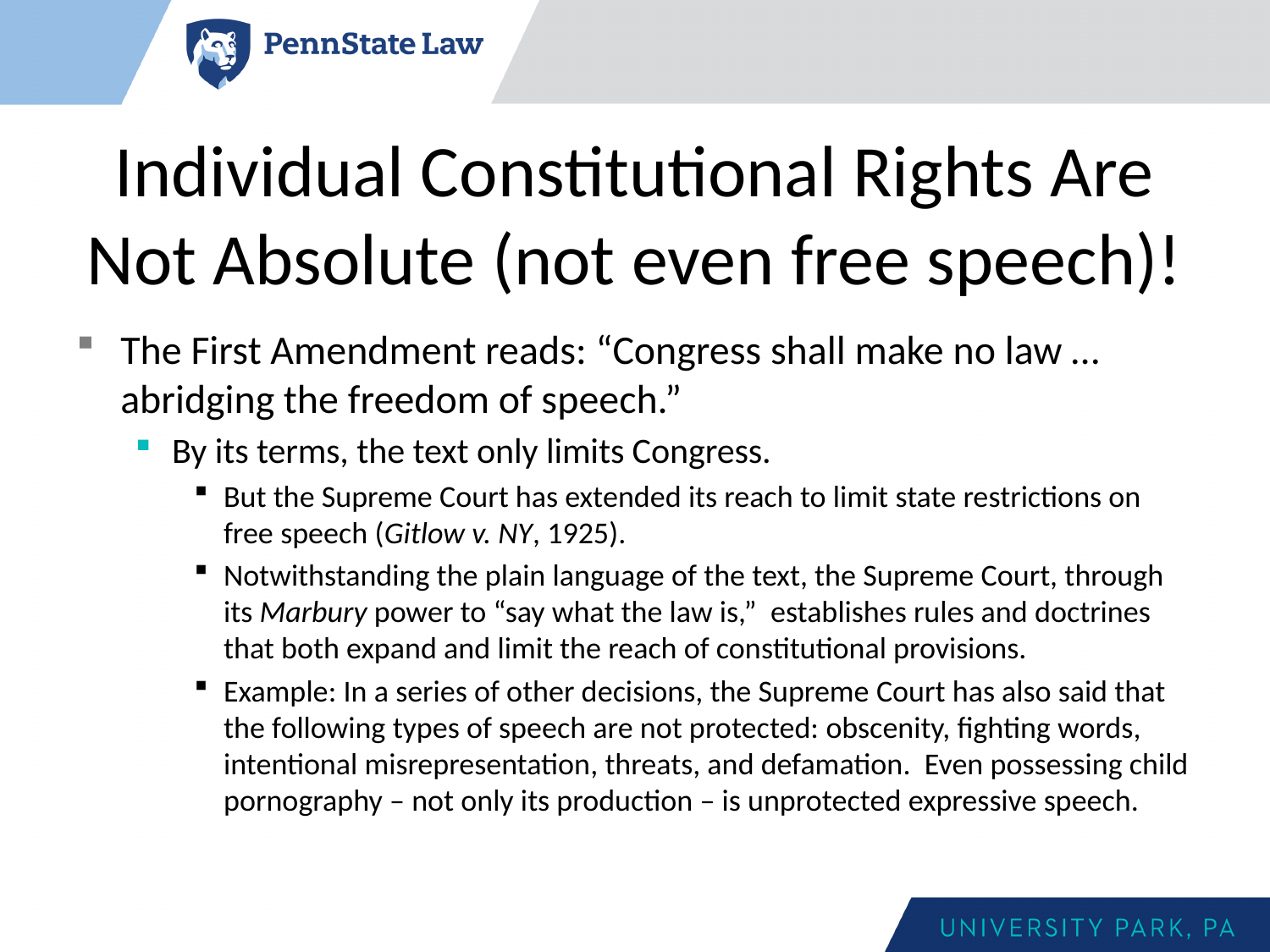

# Individual Constitutional Rights Are Not Absolute (not even free speech)!
The First Amendment reads: “Congress shall make no law … abridging the freedom of speech.”
By its terms, the text only limits Congress.
But the Supreme Court has extended its reach to limit state restrictions on free speech (Gitlow v. NY, 1925).
Notwithstanding the plain language of the text, the Supreme Court, through its Marbury power to “say what the law is,”  establishes rules and doctrines that both expand and limit the reach of constitutional provisions.
Example: In a series of other decisions, the Supreme Court has also said that the following types of speech are not protected: obscenity, fighting words, intentional misrepresentation, threats, and defamation.  Even possessing child pornography – not only its production – is unprotected expressive speech.